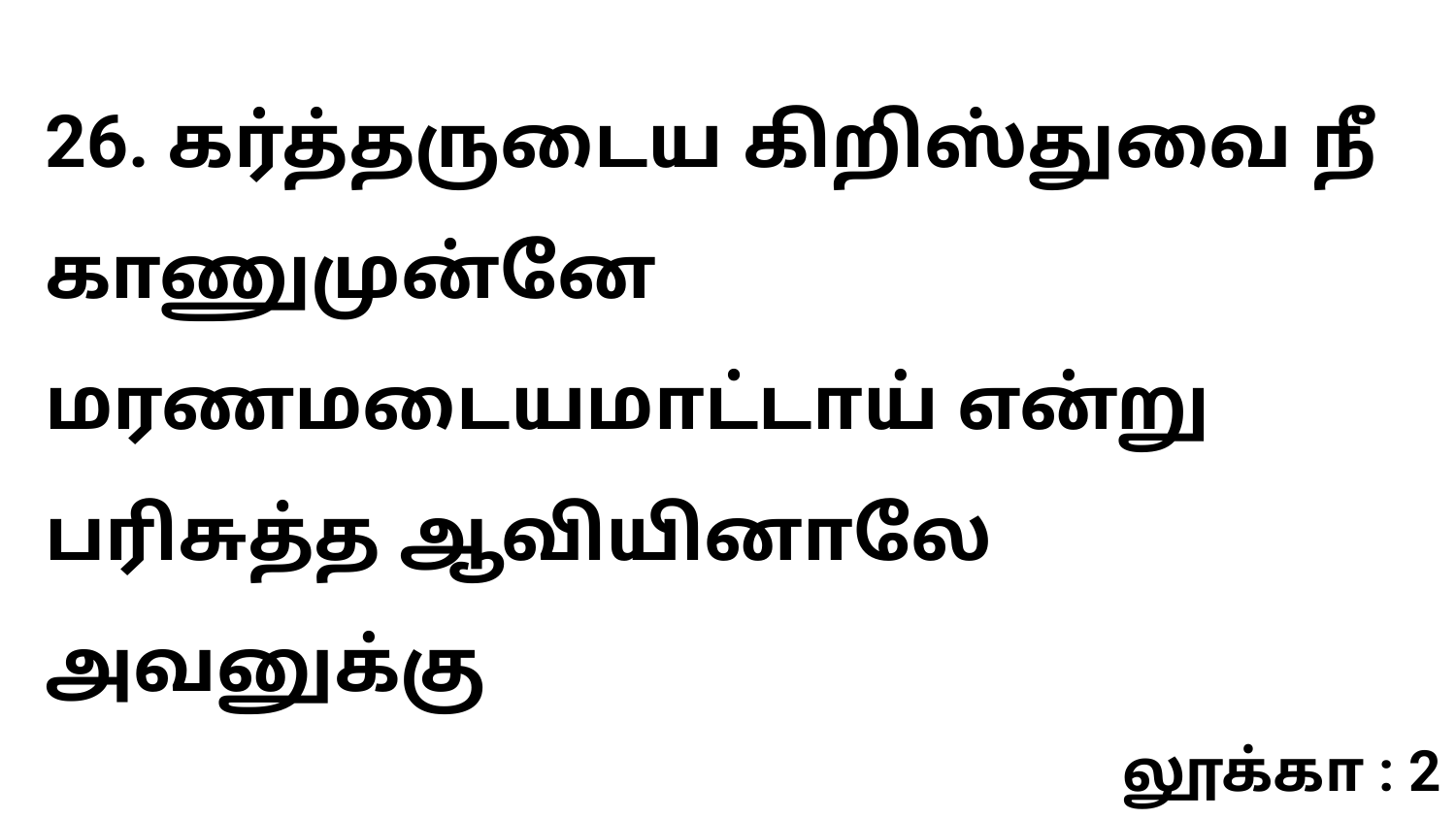

26. கர்த்தருடைய கிறிஸ்துவை நீ காணுமுன்னே மரணமடையமாட்டாய் என்று பரிசுத்த ஆவியினாலே அவனுக்கு
லூக்கா : 2